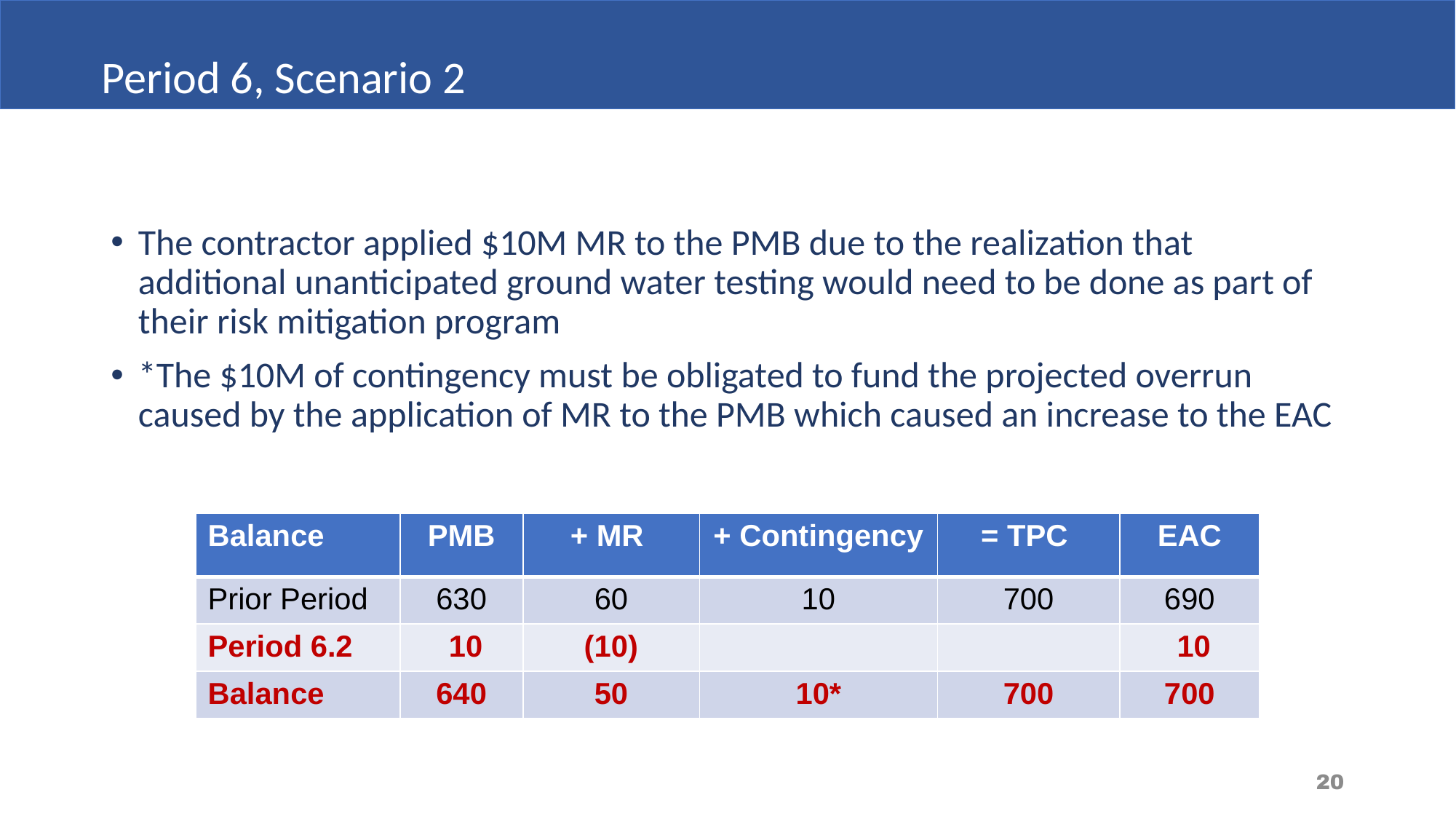

Period 6, Scenario 2

The contractor applied $10M MR to the PMB due to the realization that additional unanticipated ground water testing would need to be done as part of their risk mitigation program
*The $10M of contingency must be obligated to fund the projected overrun caused by the application of MR to the PMB which caused an increase to the EAC

| Balance | PMB | + MR | + Contingency | = TPC | EAC |
| --- | --- | --- | --- | --- | --- |
| Prior Period | 630 | 60 | 10 | 700 | 690 |
| Period 6.2 | 10 | (10) |  |  | 10 |
| Balance | 640 | 50 | 10\* | 700 | 700 |
20